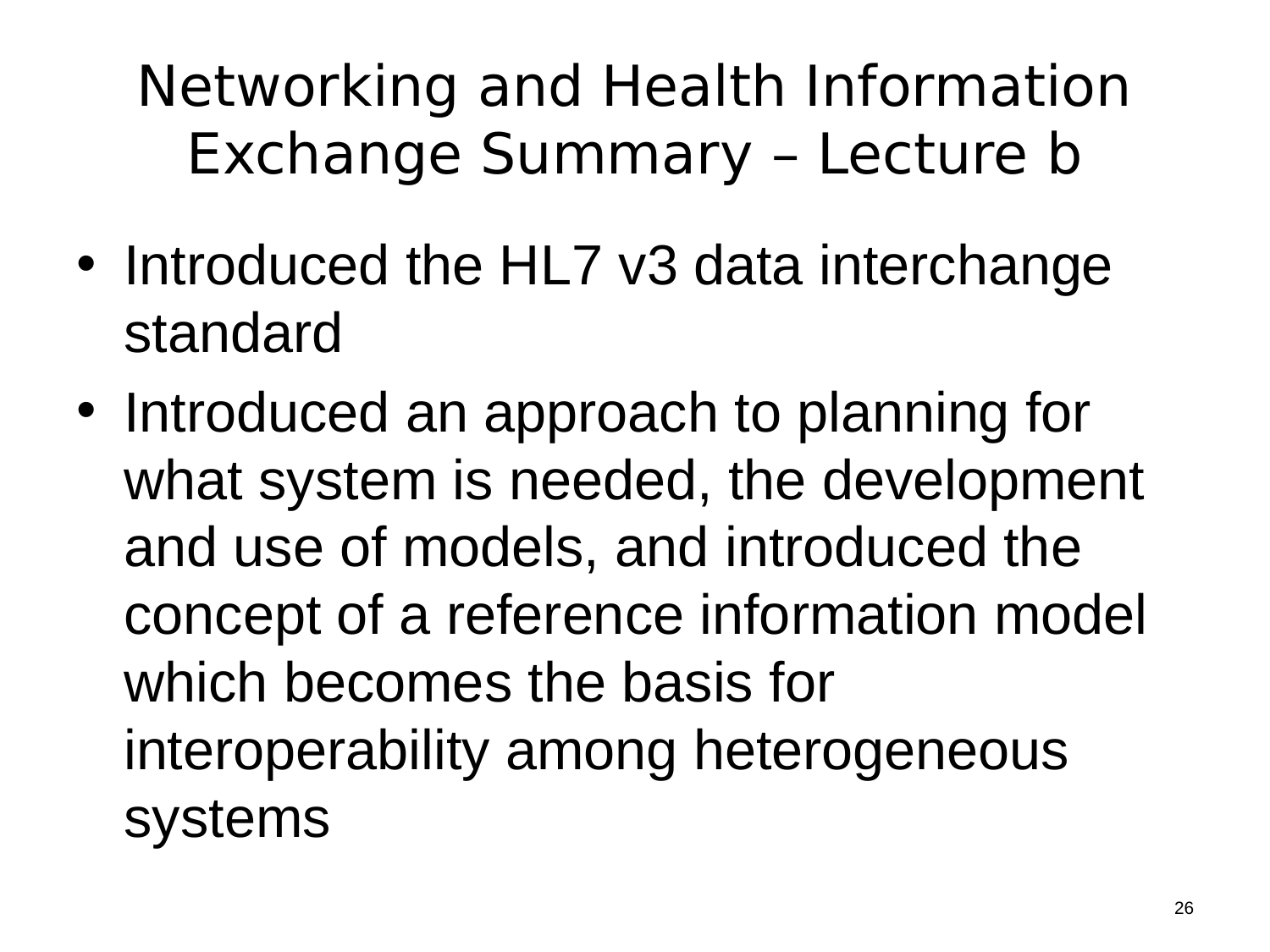

# Networking and Health Information Exchange Summary – Lecture b
Introduced the HL7 v3 data interchange standard
Introduced an approach to planning for what system is needed, the development and use of models, and introduced the concept of a reference information model which becomes the basis for interoperability among heterogeneous systems
26